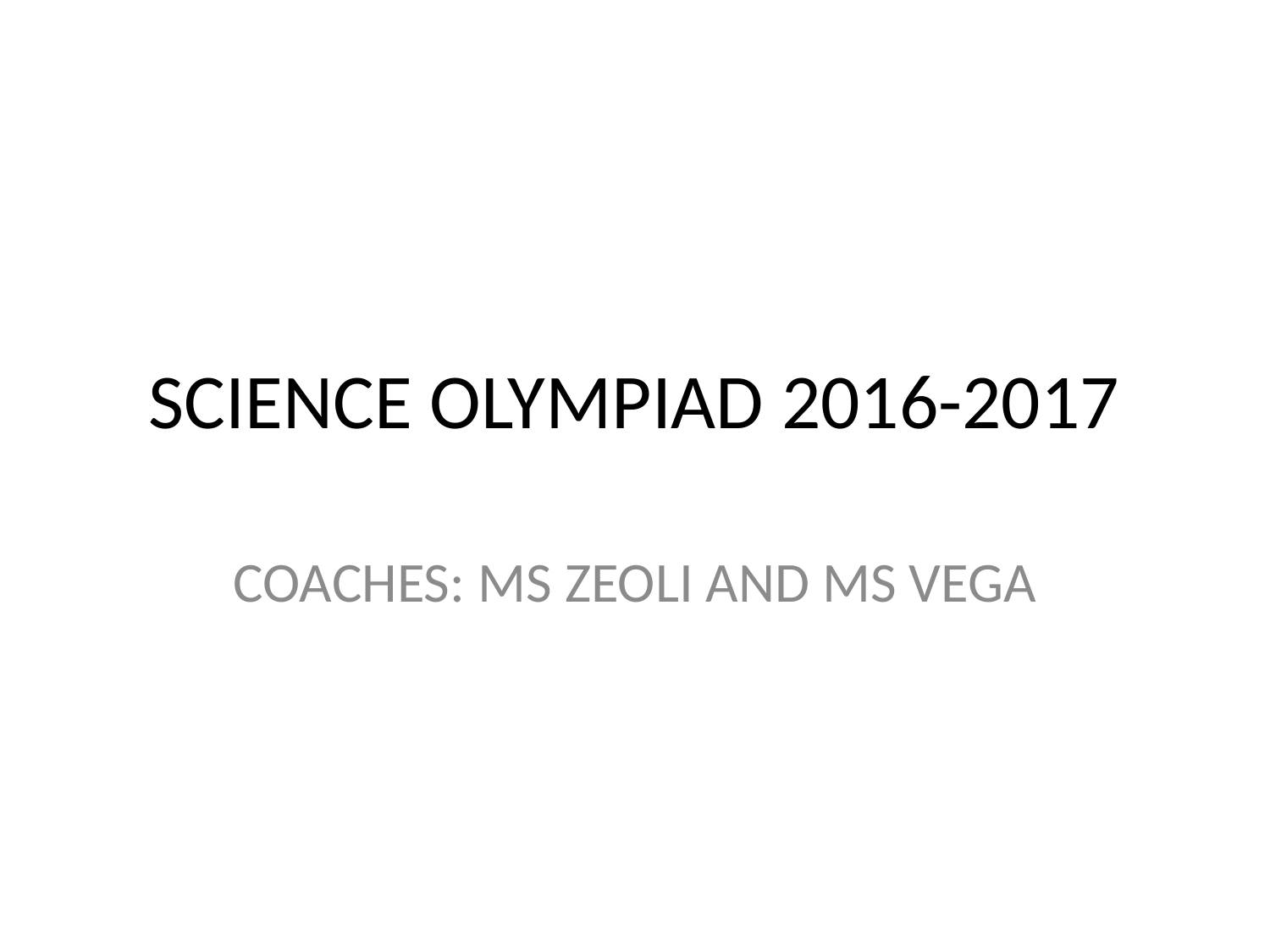

# SCIENCE OLYMPIAD 2016-2017
COACHES: MS ZEOLI AND MS VEGA